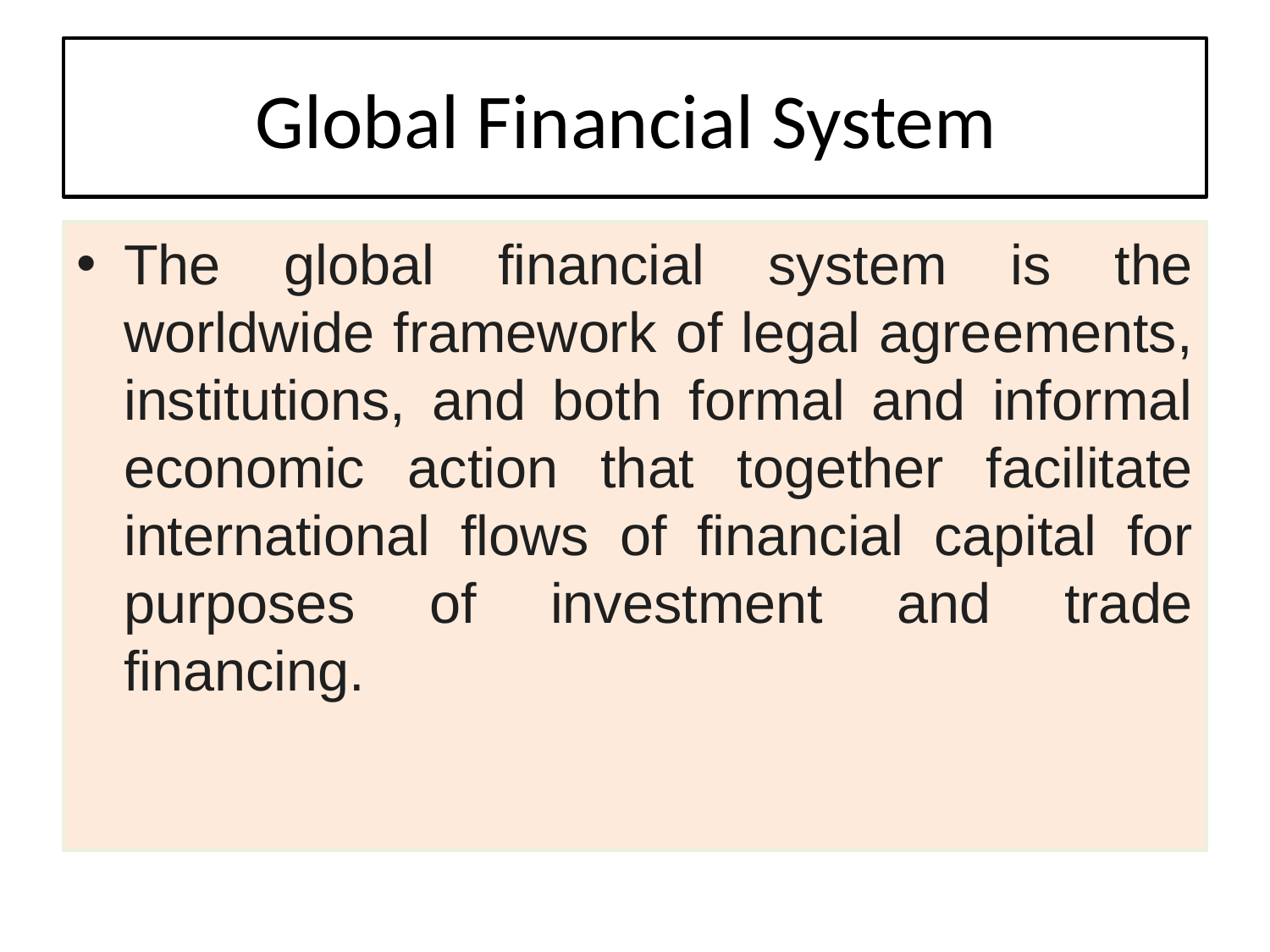

# Global Financial System
The global financial system is the worldwide framework of legal agreements, institutions, and both formal and informal economic action that together facilitate international flows of financial capital for purposes of investment and trade financing.